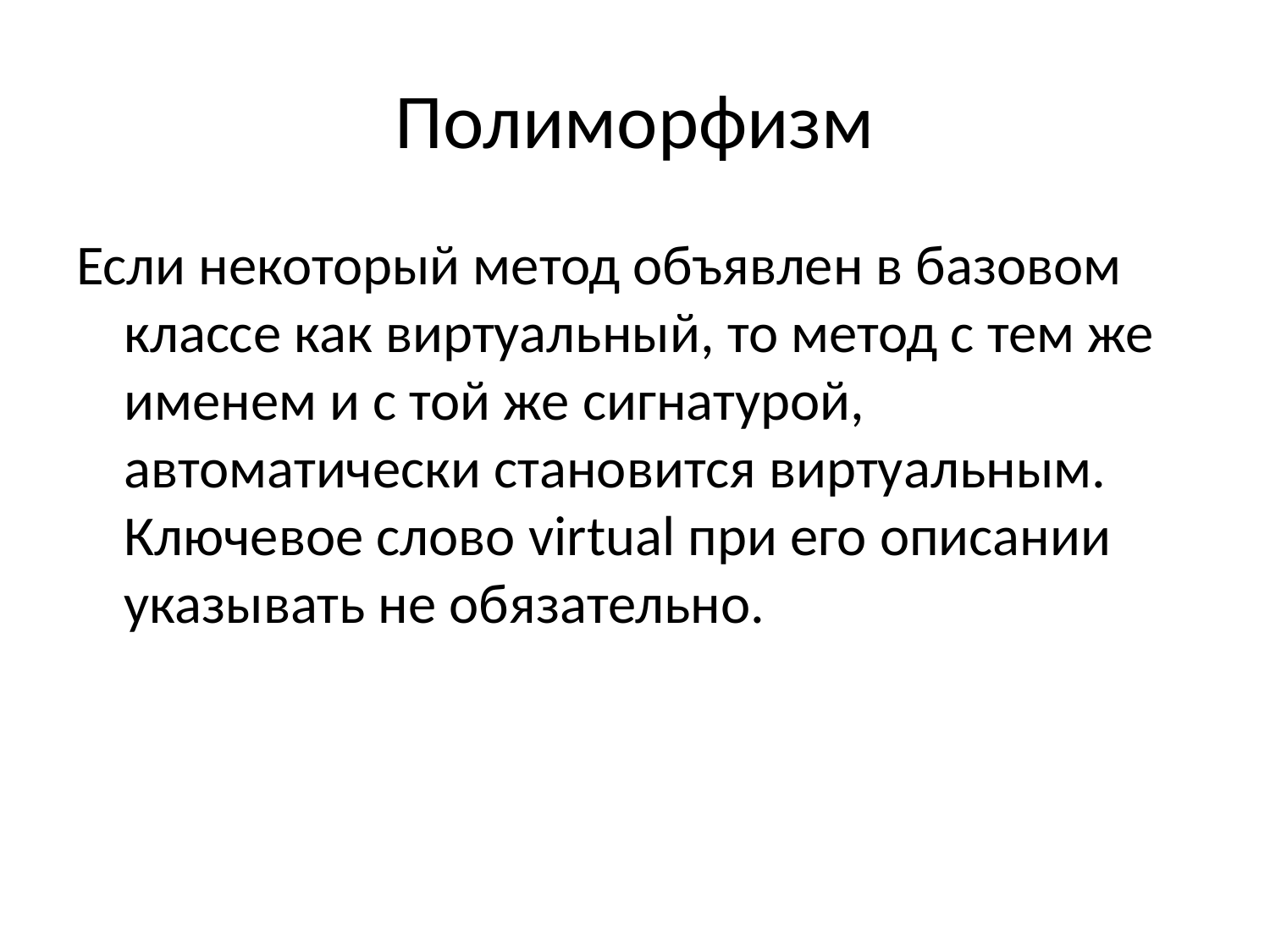

# Полиморфизм
Если некоторый метод объявлен в базовом классе как виртуальный, то метод с тем же именем и с той же сигнатурой, автоматически становится виртуальным. Ключевое слово virtual при его описании указывать не обязательно.